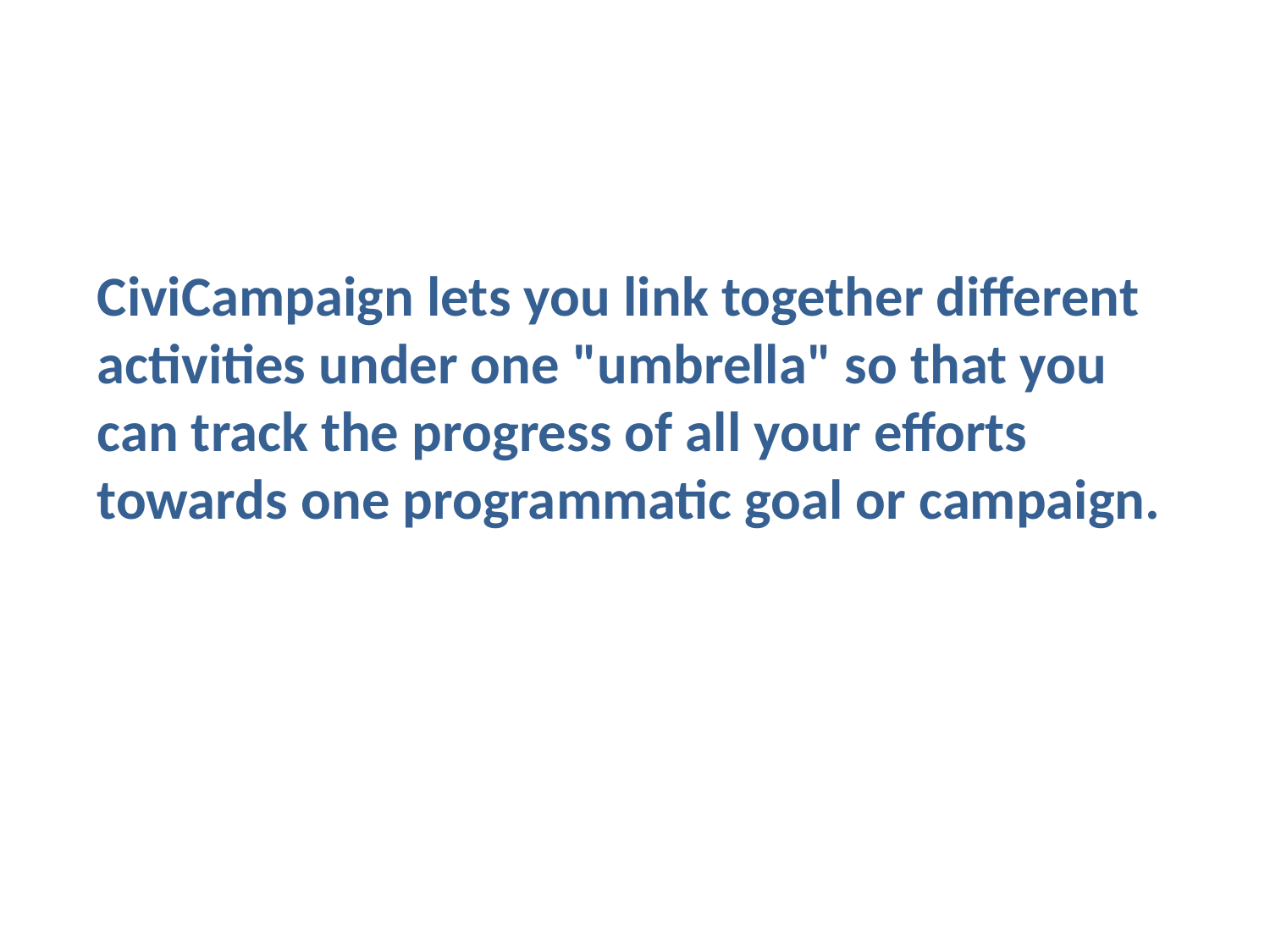

CiviCampaign lets you link together different activities under one "umbrella" so that you can track the progress of all your efforts towards one programmatic goal or campaign.